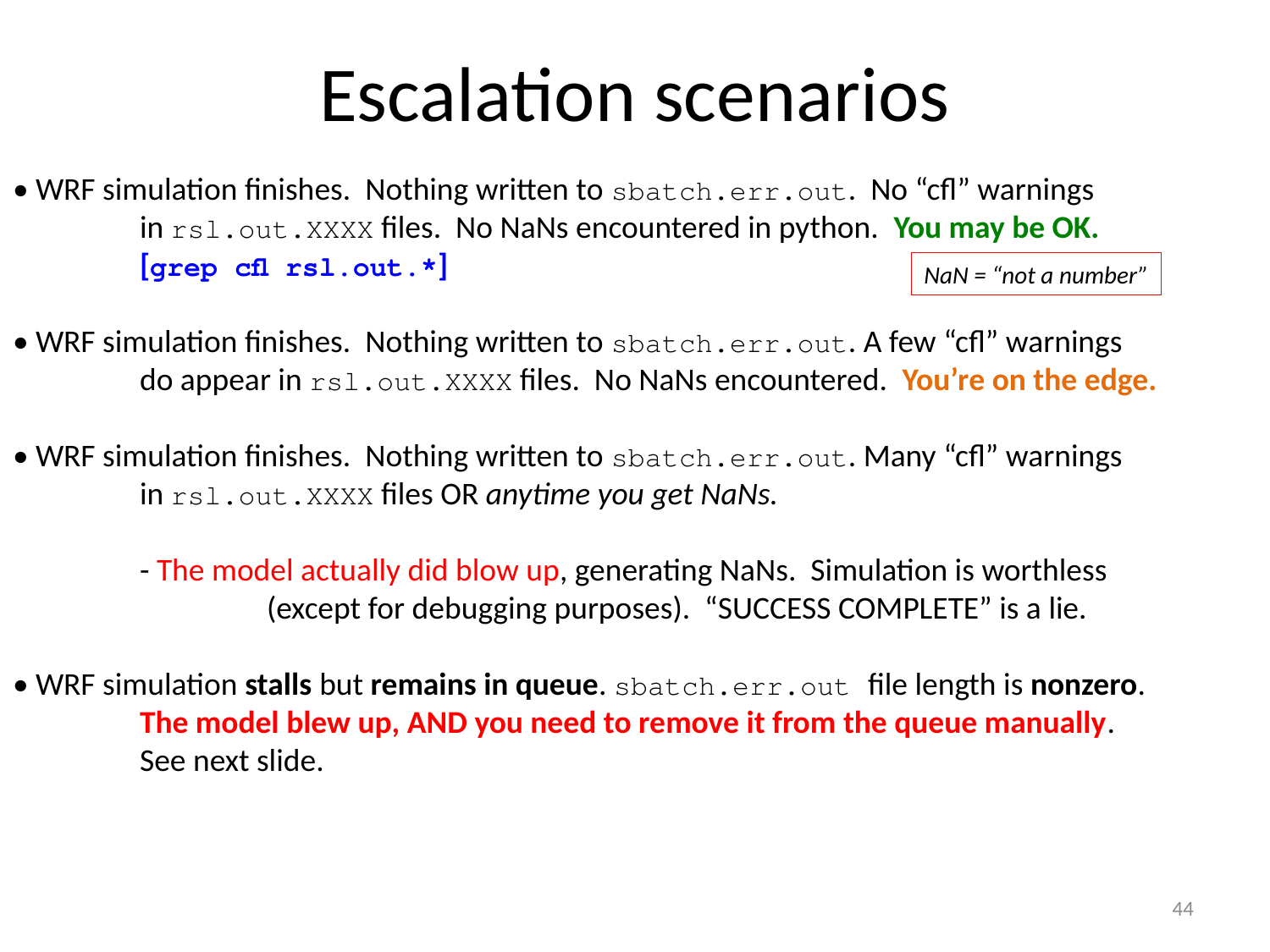

# Escalation scenarios
• WRF simulation finishes.  Nothing written to sbatch.err.out.  No “cfl” warnings
	in rsl.out.XXXX files.  No NaNs encountered in python.  You may be OK.
	[grep cfl rsl.out.*]

• WRF simulation finishes.  Nothing written to sbatch.err.out. A few “cfl” warnings
	do appear in rsl.out.XXXX files.  No NaNs encountered.  You’re on the edge.

• WRF simulation finishes.  Nothing written to sbatch.err.out. Many “cfl” warnings
	in rsl.out.XXXX files OR anytime you get NaNs.

	- The model actually did blow up, generating NaNs.  Simulation is worthless
		(except for debugging purposes).  “SUCCESS COMPLETE” is a lie.

• WRF simulation stalls but remains in queue. sbatch.err.out file length is nonzero.
	The model blew up, AND you need to remove it from the queue manually.
	See next slide.

NaN = “not a number”
44